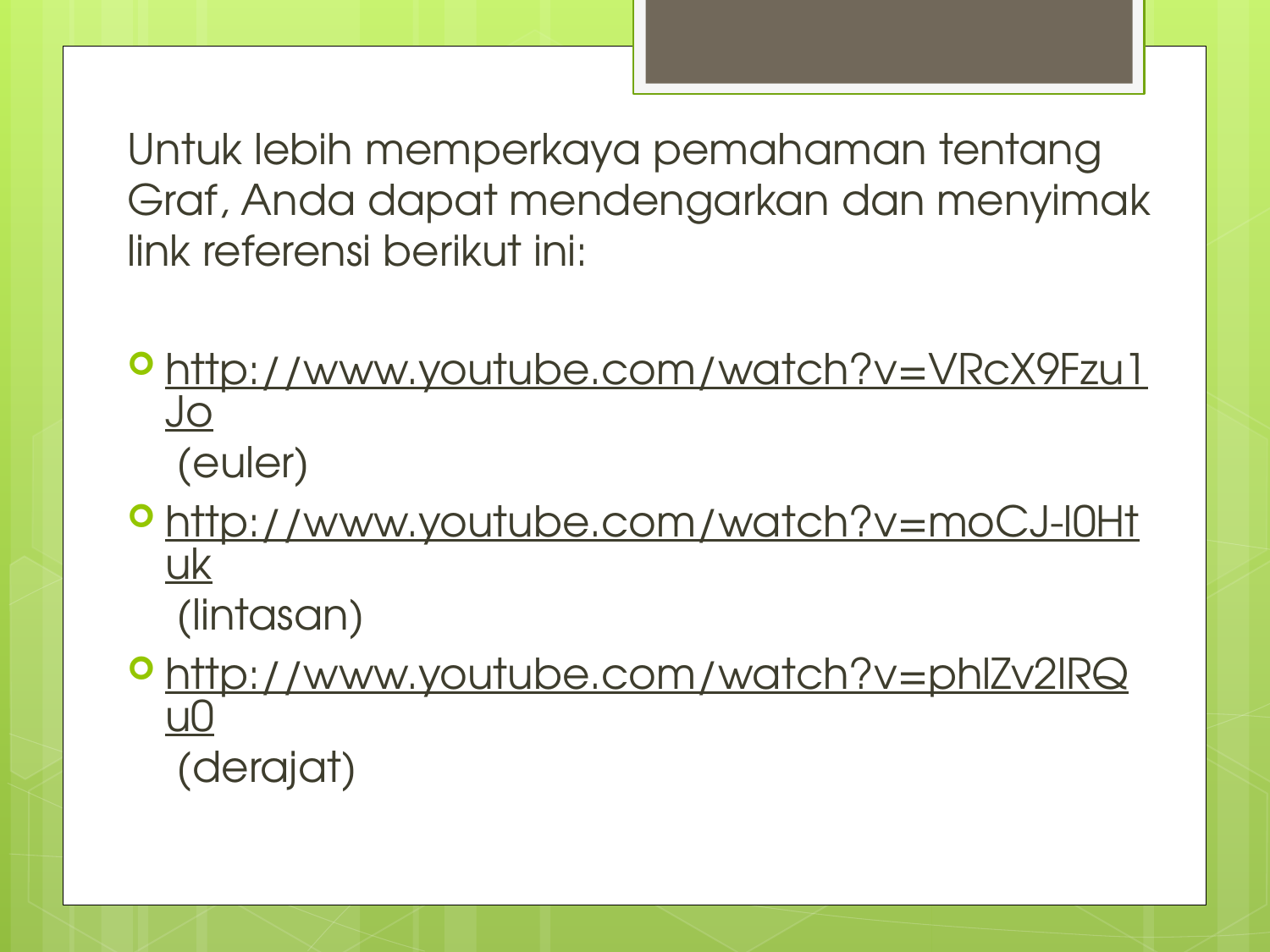

Untuk lebih memperkaya pemahaman tentang Graf, Anda dapat mendengarkan dan menyimak link referensi berikut ini:

http://www.youtube.com/watch?v=VRcX9Fzu1Jo (euler)
http://www.youtube.com/watch?v=moCJ-l0Htuk (lintasan)
http://www.youtube.com/watch?v=phlZv2lRQu0 (derajat)